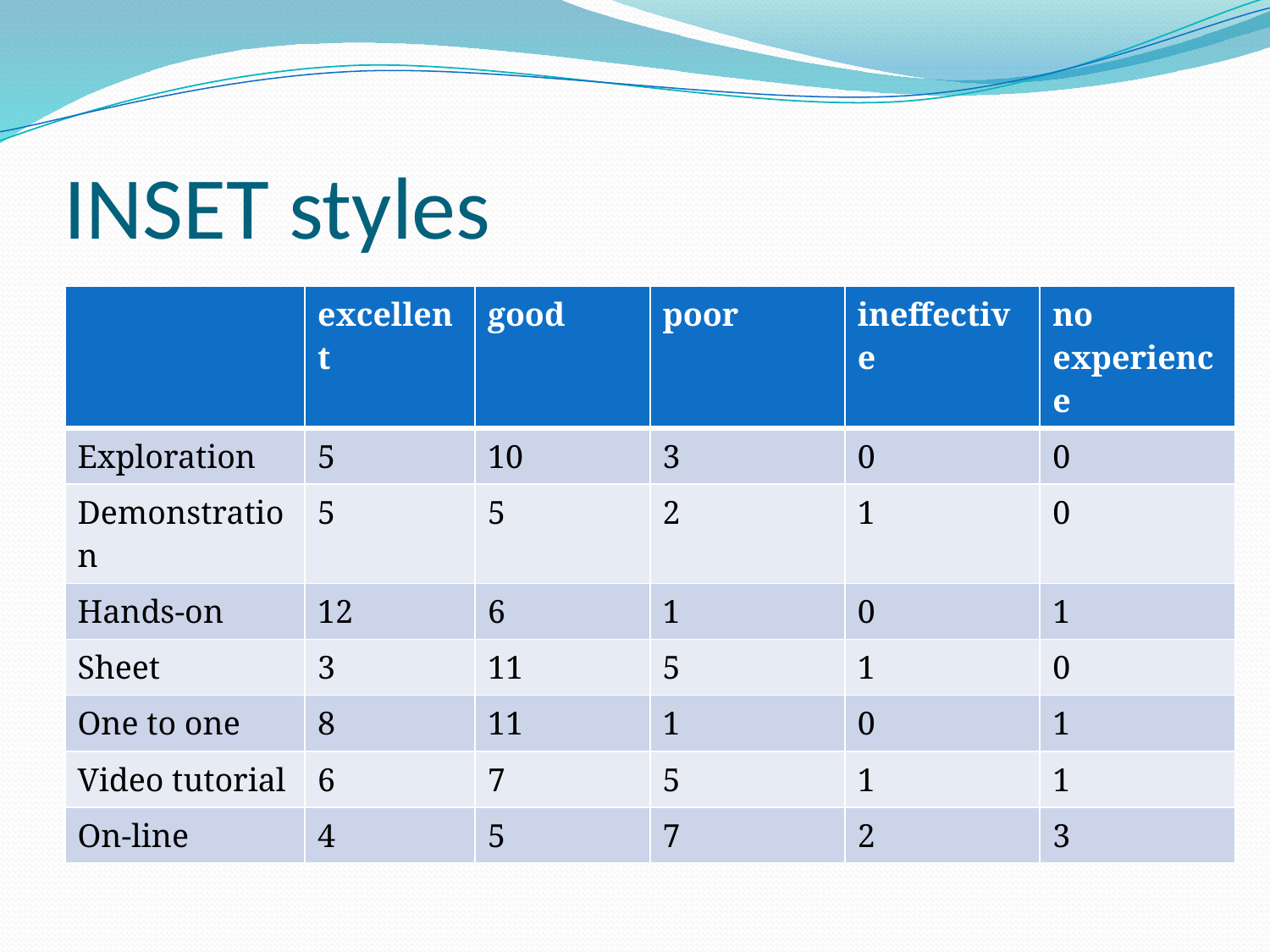

# INSET styles
|  | excellent | good | poor | ineffective | no experience |
| --- | --- | --- | --- | --- | --- |
| Exploration | 5 | 10 | 3 | 0 | 0 |
| Demonstration | 5 | 5 | 2 | 1 | 0 |
| Hands-on | 12 | 6 | 1 | 0 | 1 |
| Sheet | 3 | 11 | 5 | 1 | 0 |
| One to one | 8 | 11 | 1 | 0 | 1 |
| Video tutorial | 6 | 7 | 5 | 1 | 1 |
| On-line | 4 | 5 | 7 | 2 | 3 |